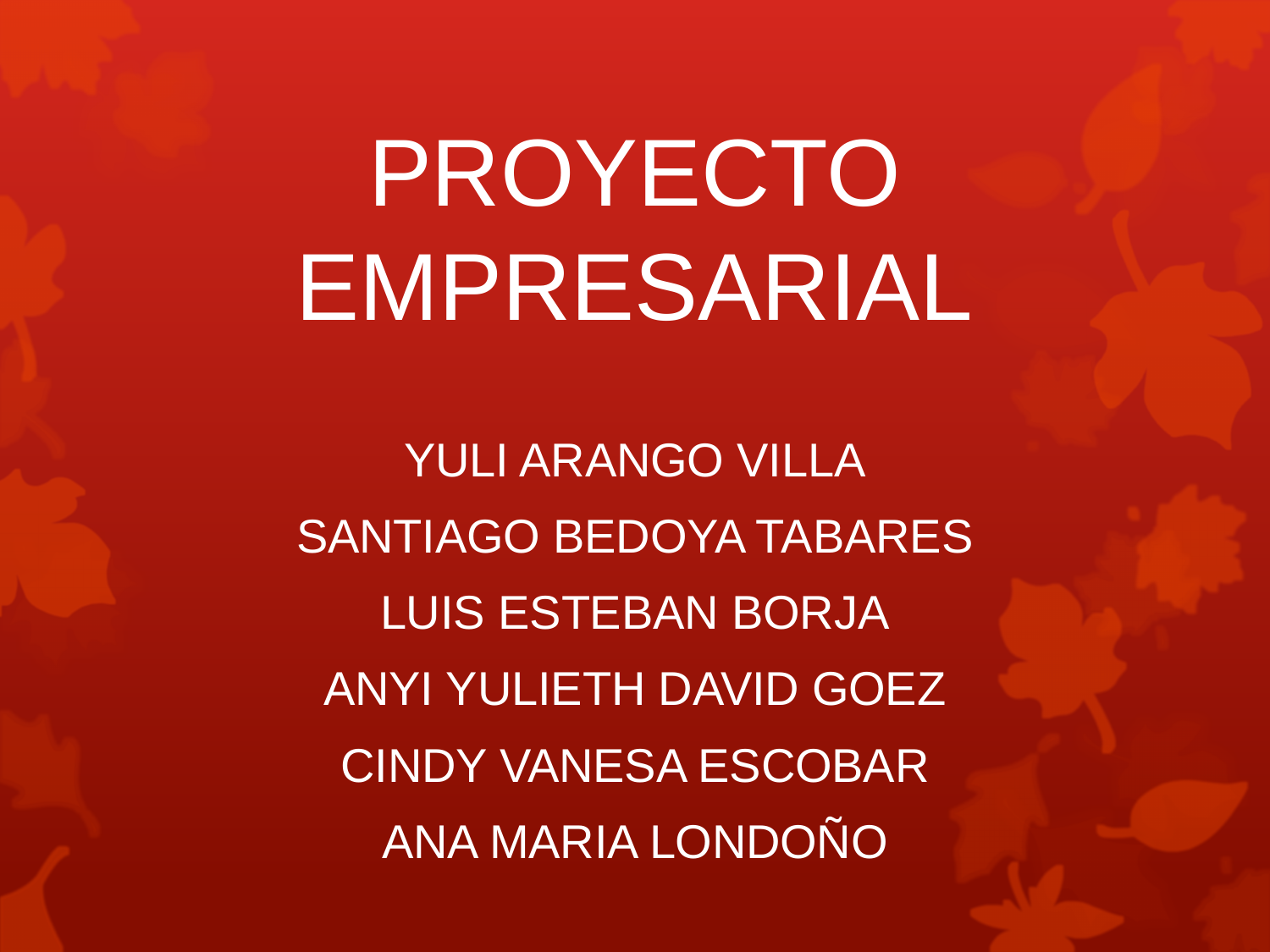

# PROYECTO EMPRESARIAL
YULI ARANGO VILLA
SANTIAGO BEDOYA TABARES
LUIS ESTEBAN BORJA
ANYI YULIETH DAVID GOEZ
CINDY VANESA ESCOBAR
ANA MARIA LONDOÑO